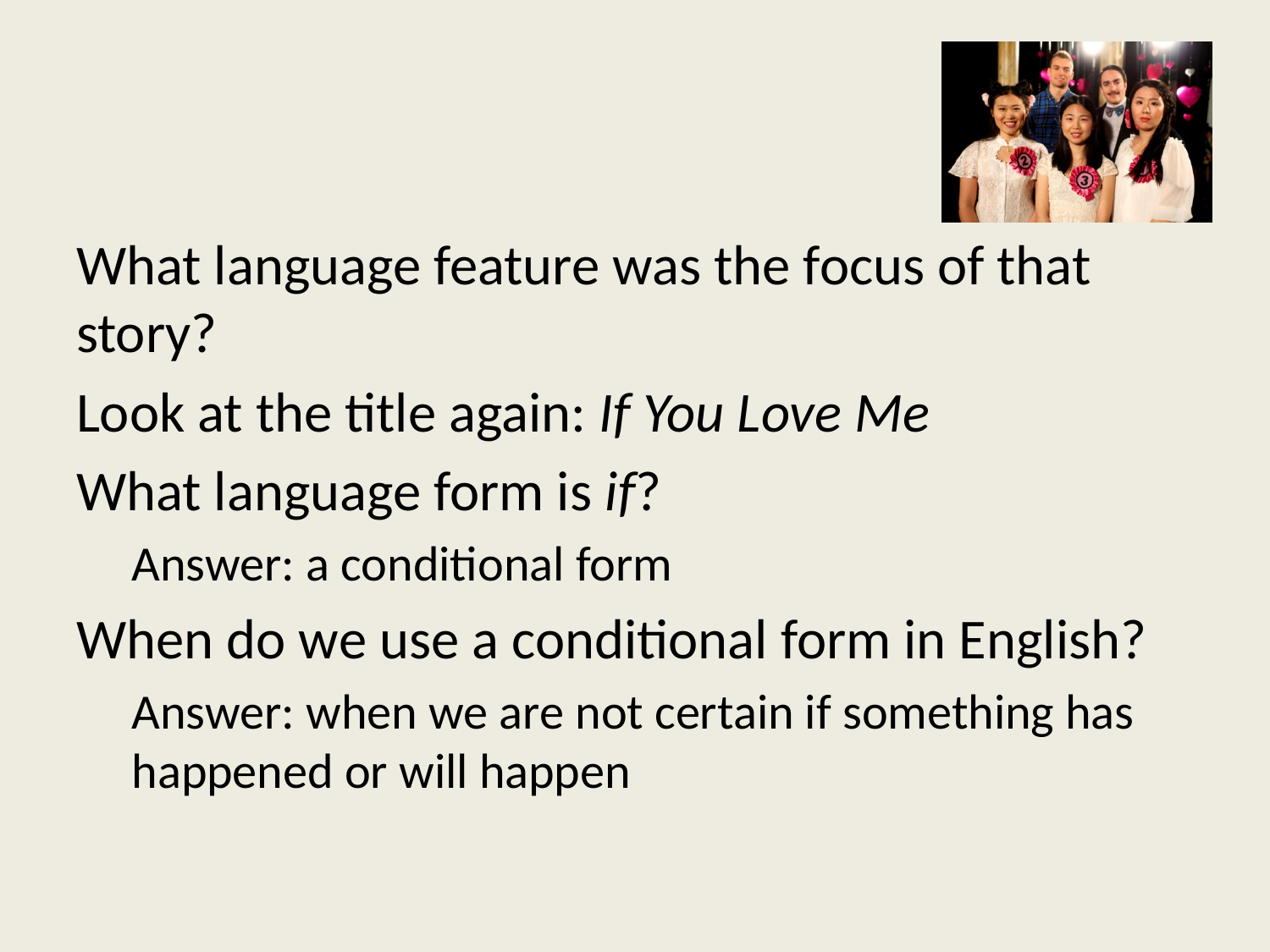

#
What language feature was the focus of that story?
Look at the title again: If You Love Me
What language form is if?
Answer: a conditional form
When do we use a conditional form in English?
Answer: when we are not certain if something has happened or will happen